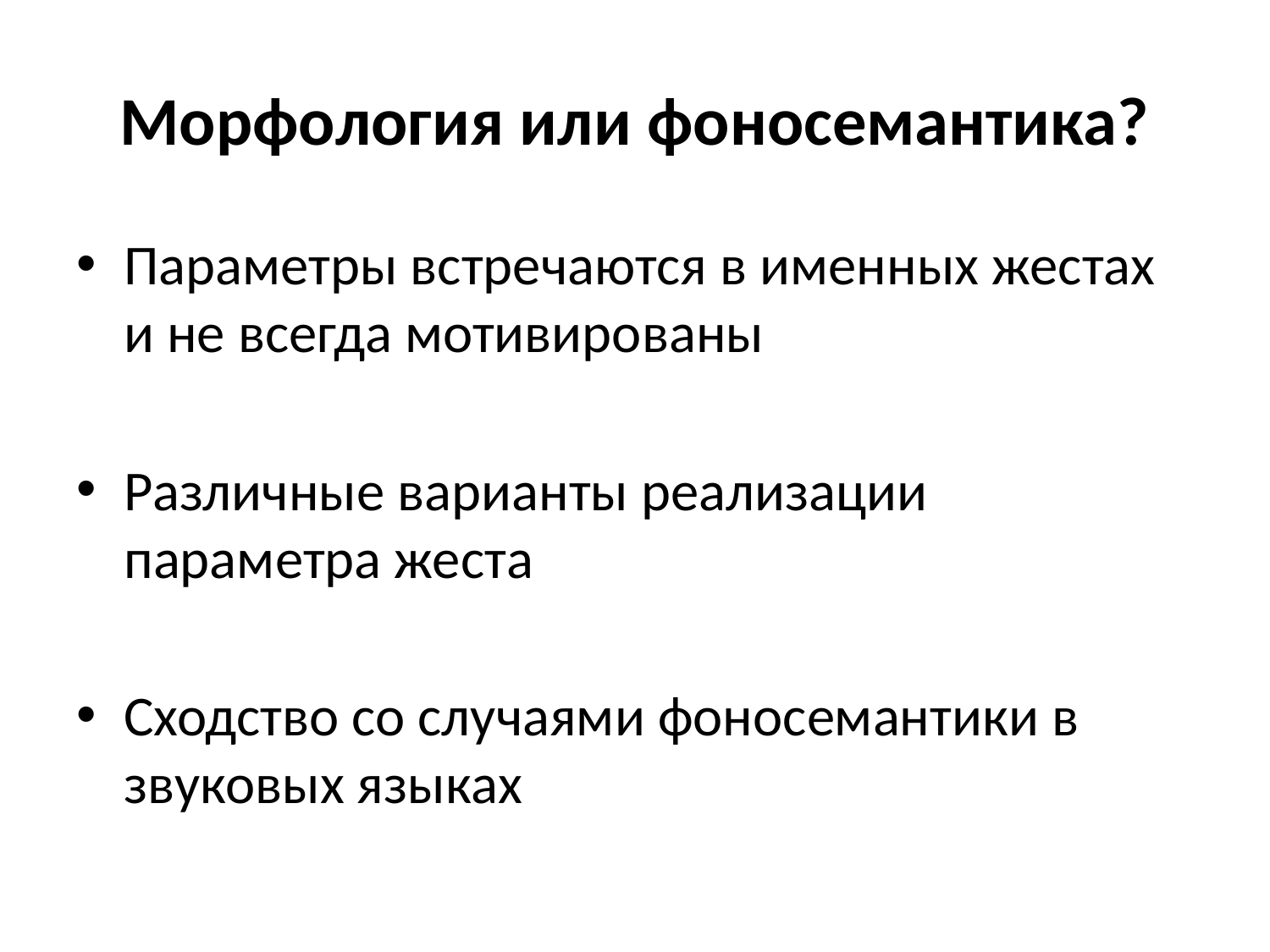

# Морфология или фоносемантика?
Параметры встречаются в именных жестах и не всегда мотивированы

Различные варианты реализации параметра жеста

Сходство со случаями фоносемантики в звуковых языках